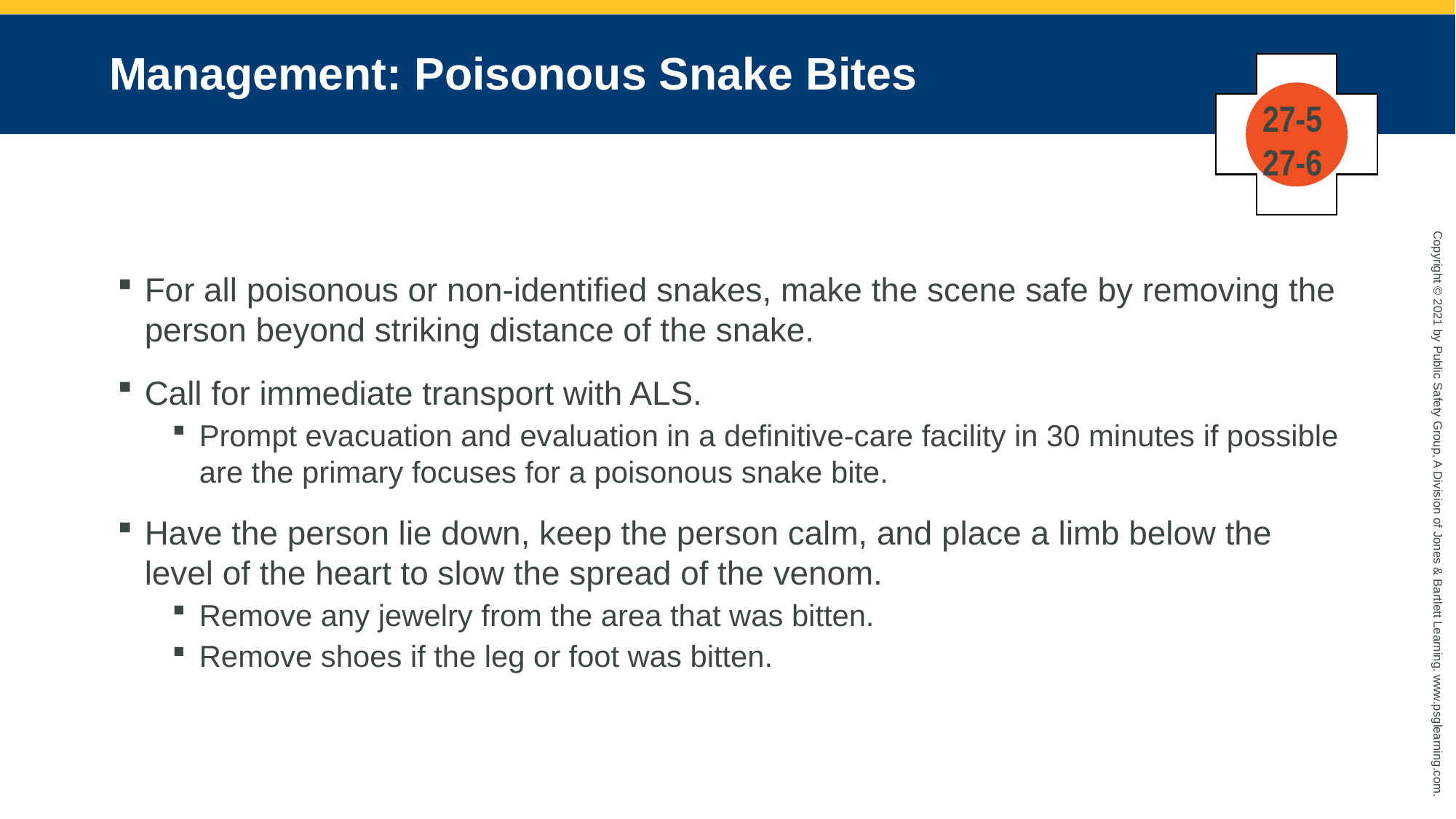

# Management: Poisonous Snake Bites

27-5
27-6
For all poisonous or non-identified snakes, make the scene safe by removing the person beyond striking distance of the snake.
Call for immediate transport with ALS.
Prompt evacuation and evaluation in a definitive-care facility in 30 minutes if possible are the primary focuses for a poisonous snake bite.
Have the person lie down, keep the person calm, and place a limb below the level of the heart to slow the spread of the venom.
Remove any jewelry from the area that was bitten.
Remove shoes if the leg or foot was bitten.